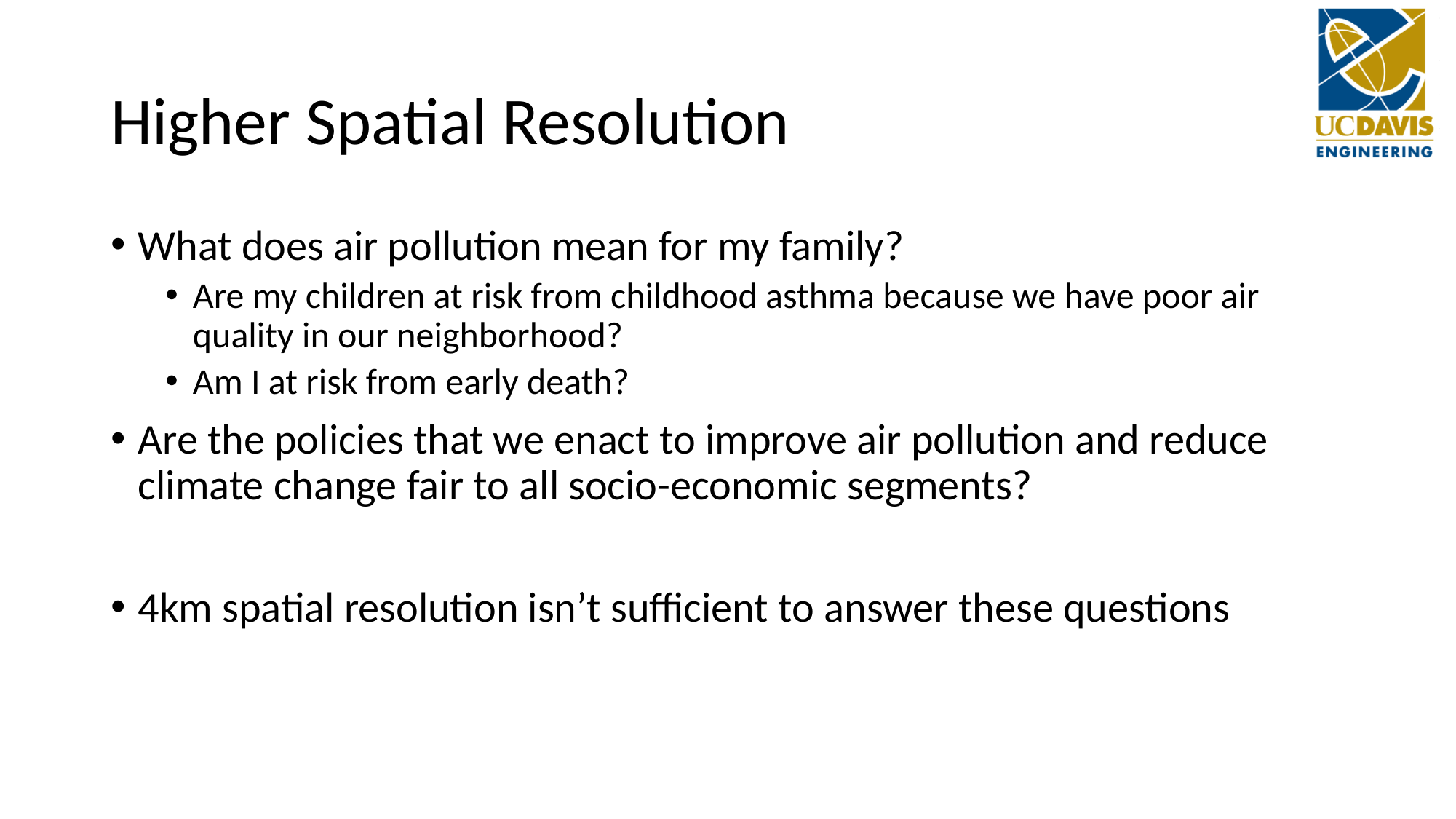

# Higher Spatial Resolution
What does air pollution mean for my family?
Are my children at risk from childhood asthma because we have poor air quality in our neighborhood?
Am I at risk from early death?
Are the policies that we enact to improve air pollution and reduce climate change fair to all socio-economic segments?

4km spatial resolution isn’t sufficient to answer these questions